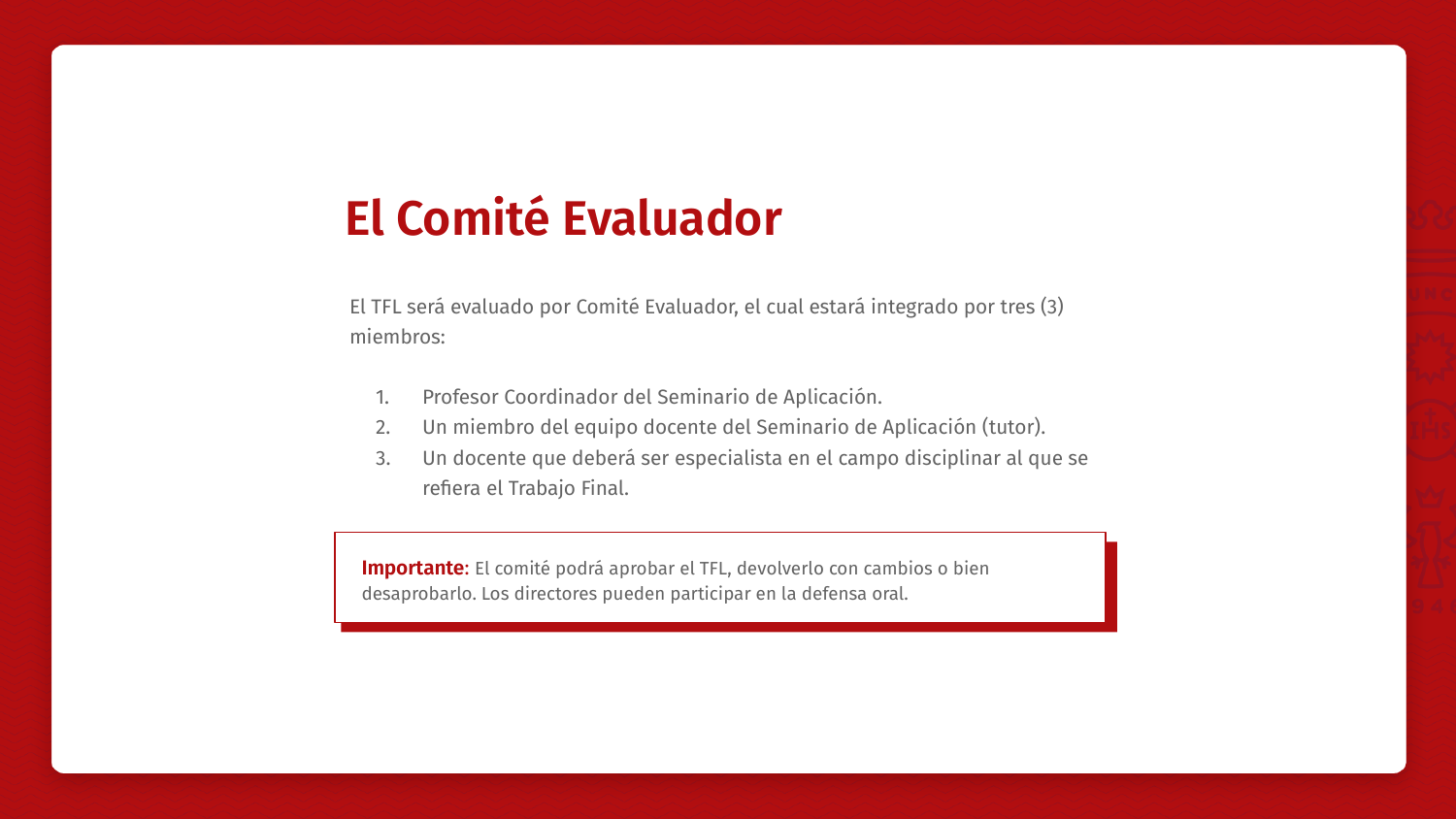

El Comité Evaluador
El TFL será evaluado por Comité Evaluador, el cual estará integrado por tres (3) miembros:

Profesor Coordinador del Seminario de Aplicación.
Un miembro del equipo docente del Seminario de Aplicación (tutor).
Un docente que deberá ser especialista en el campo disciplinar al que se refiera el Trabajo Final.

Importante: El comité podrá aprobar el TFL, devolverlo con cambios o bien desaprobarlo. Los directores pueden participar en la defensa oral.